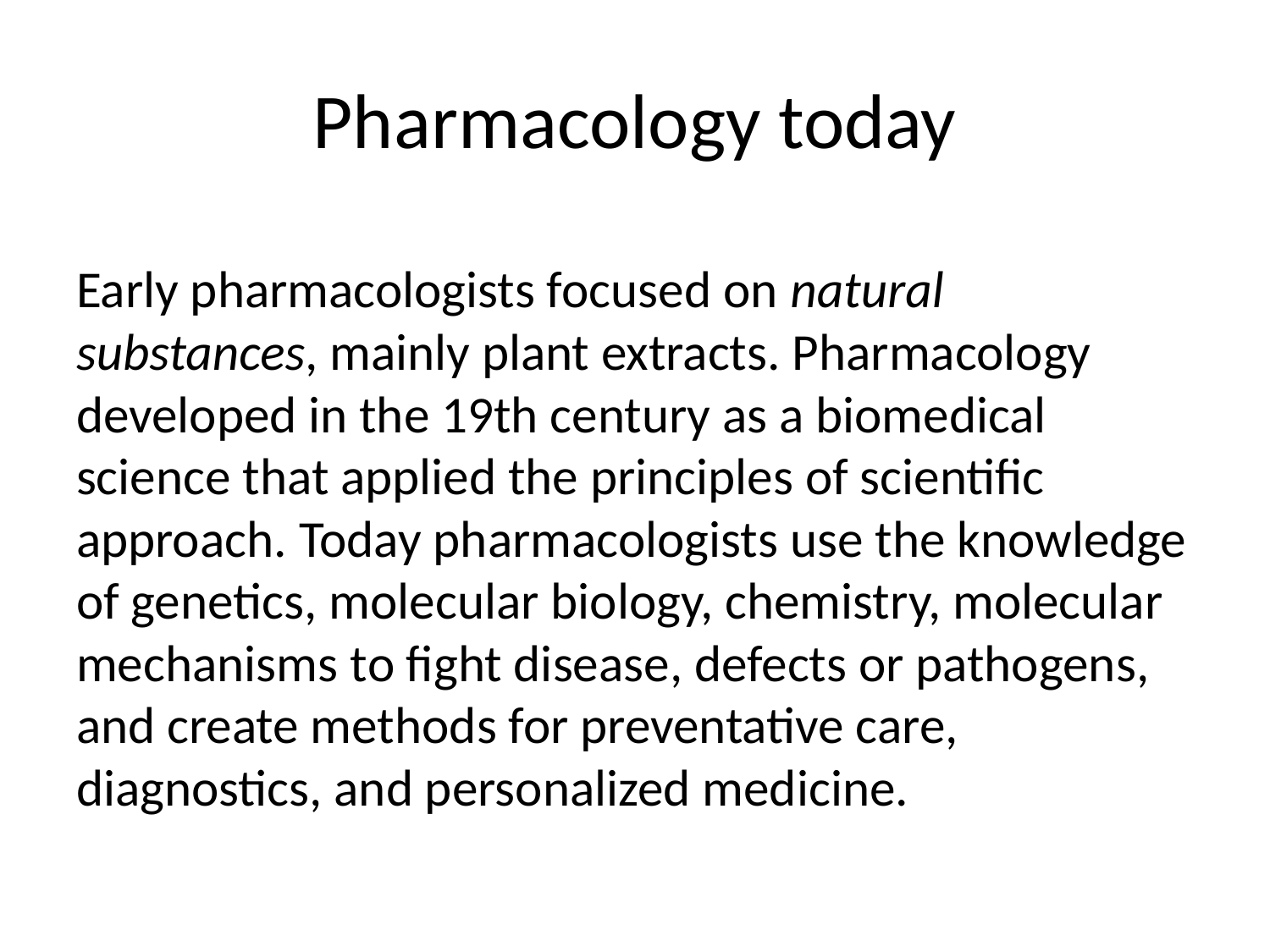

# Pharmacology today
Early pharmacologists focused on natural substances, mainly plant extracts. Pharmacology developed in the 19th century as a biomedical science that applied the principles of scientific approach. Today pharmacologists use the knowledge of genetics, molecular biology, chemistry, molecular mechanisms to fight disease, defects or pathogens, and create methods for preventative care, diagnostics, and personalized medicine.